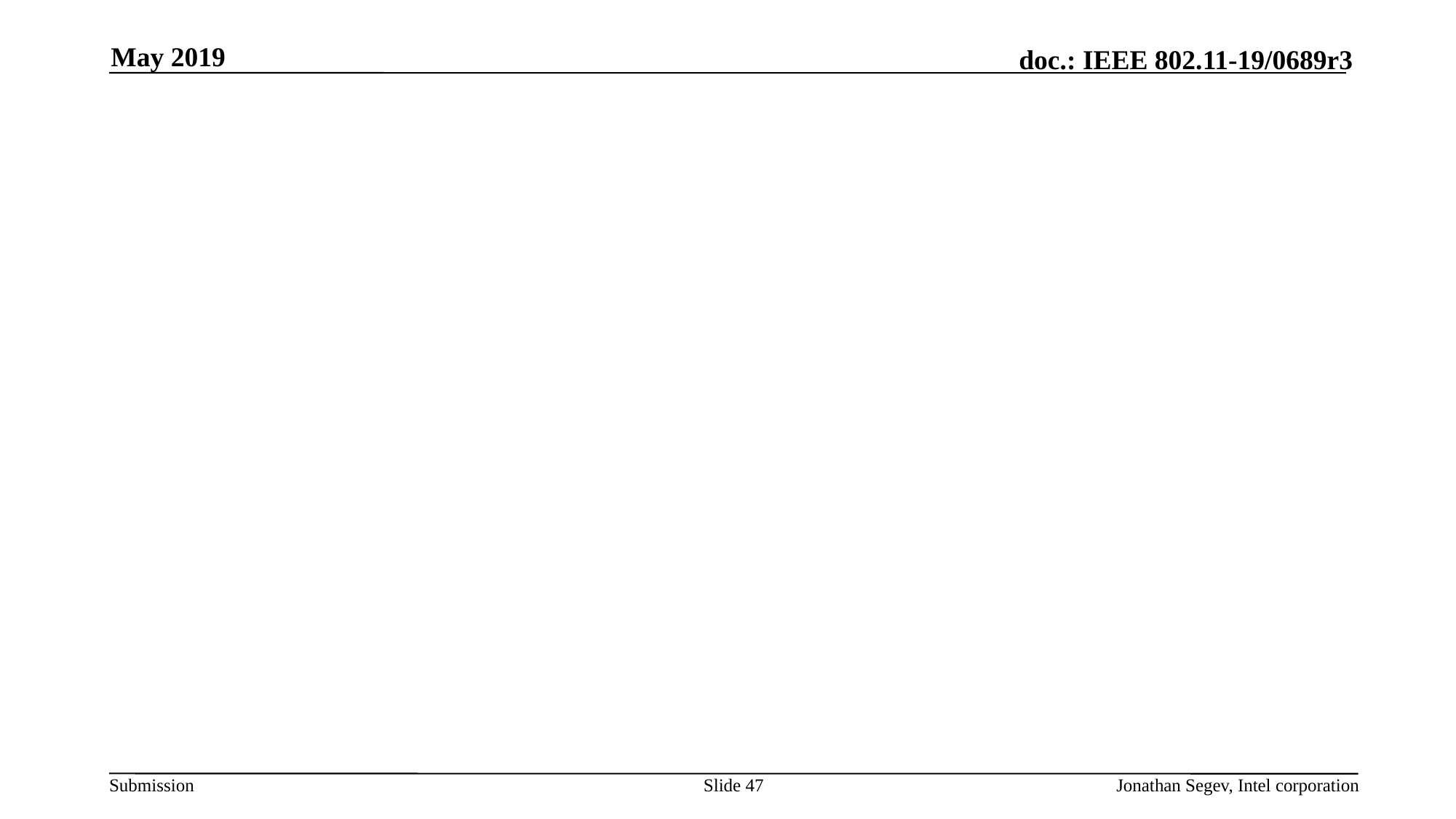

May 2019
#

Slide 47
Jonathan Segev, Intel corporation